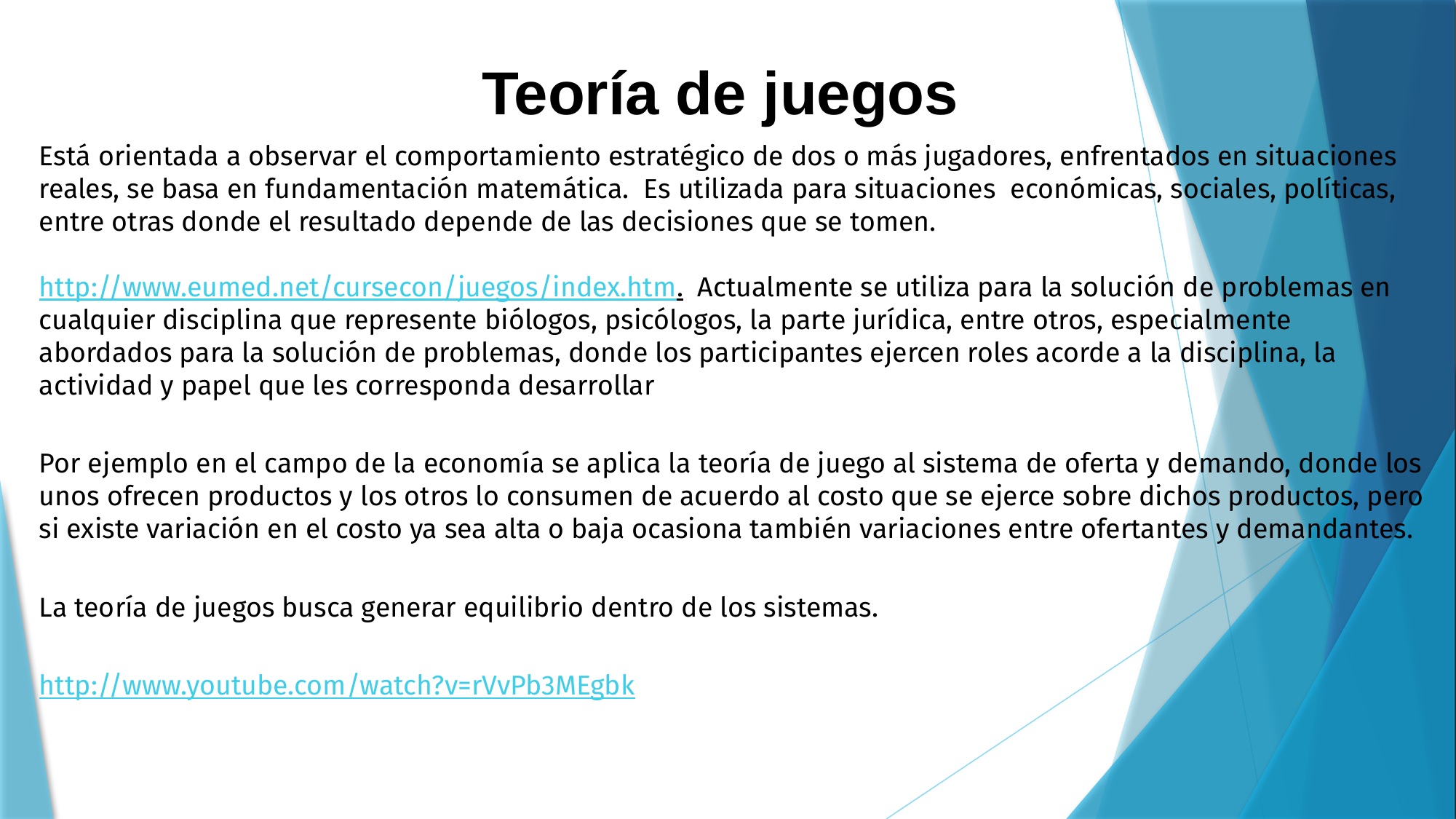

Teoría de juegos
Está orientada a observar el comportamiento estratégico de dos o más jugadores, enfrentados en situaciones reales, se basa en fundamentación matemática.  Es utilizada para situaciones  económicas, sociales, políticas, entre otras donde el resultado depende de las decisiones que se tomen.

http://www.eumed.net/cursecon/juegos/index.htm.  Actualmente se utiliza para la solución de problemas en cualquier disciplina que represente biólogos, psicólogos, la parte jurídica, entre otros, especialmente abordados para la solución de problemas, donde los participantes ejercen roles acorde a la disciplina, la actividad y papel que les corresponda desarrollar

Por ejemplo en el campo de la economía se aplica la teoría de juego al sistema de oferta y demando, donde los unos ofrecen productos y los otros lo consumen de acuerdo al costo que se ejerce sobre dichos productos, pero si existe variación en el costo ya sea alta o baja ocasiona también variaciones entre ofertantes y demandantes.

La teoría de juegos busca generar equilibrio dentro de los sistemas.

http://www.youtube.com/watch?v=rVvPb3MEgbk